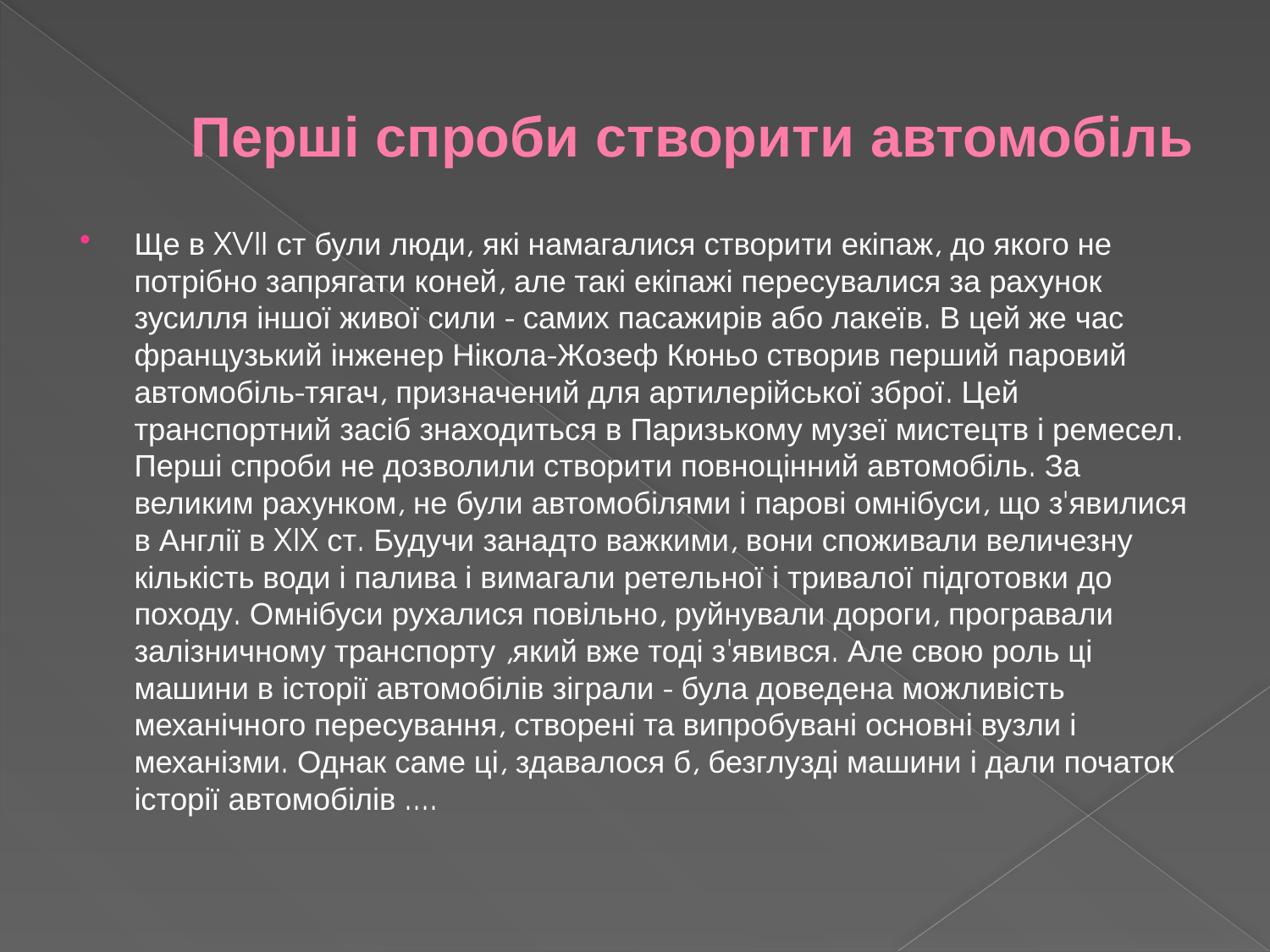

# Перші спроби створити автомобіль
Ще в XVII ст були люди, які намагалися створити екіпаж, до якого не потрібно запрягати коней, але такі екіпажі пересувалися за рахунок зусилля іншої живої сили - самих пасажирів або лакеїв. В цей же час французький інженер Нікола-Жозеф Кюньо створив перший паровий автомобіль-тягач, призначений для артилерійської зброї. Цей транспортний засіб знаходиться в Паризькому музеї мистецтв і ремесел. Перші спроби не дозволили створити повноцінний автомобіль. За великим рахунком, не були автомобілями і парові омнібуси, що з'явилися в Англії в XIX ст. Будучи занадто важкими, вони споживали величезну кількість води і палива і вимагали ретельної і тривалої підготовки до походу. Омнібуси рухалися повільно, руйнували дороги, програвали залізничному транспорту ,який вже тоді з'явився. Але свою роль ці машини в історії автомобілів зіграли - була доведена можливість механічного пересування, створені та випробувані основні вузли і механізми. Однак саме ці, здавалося б, безглузді машини і дали початок історії автомобілів ....